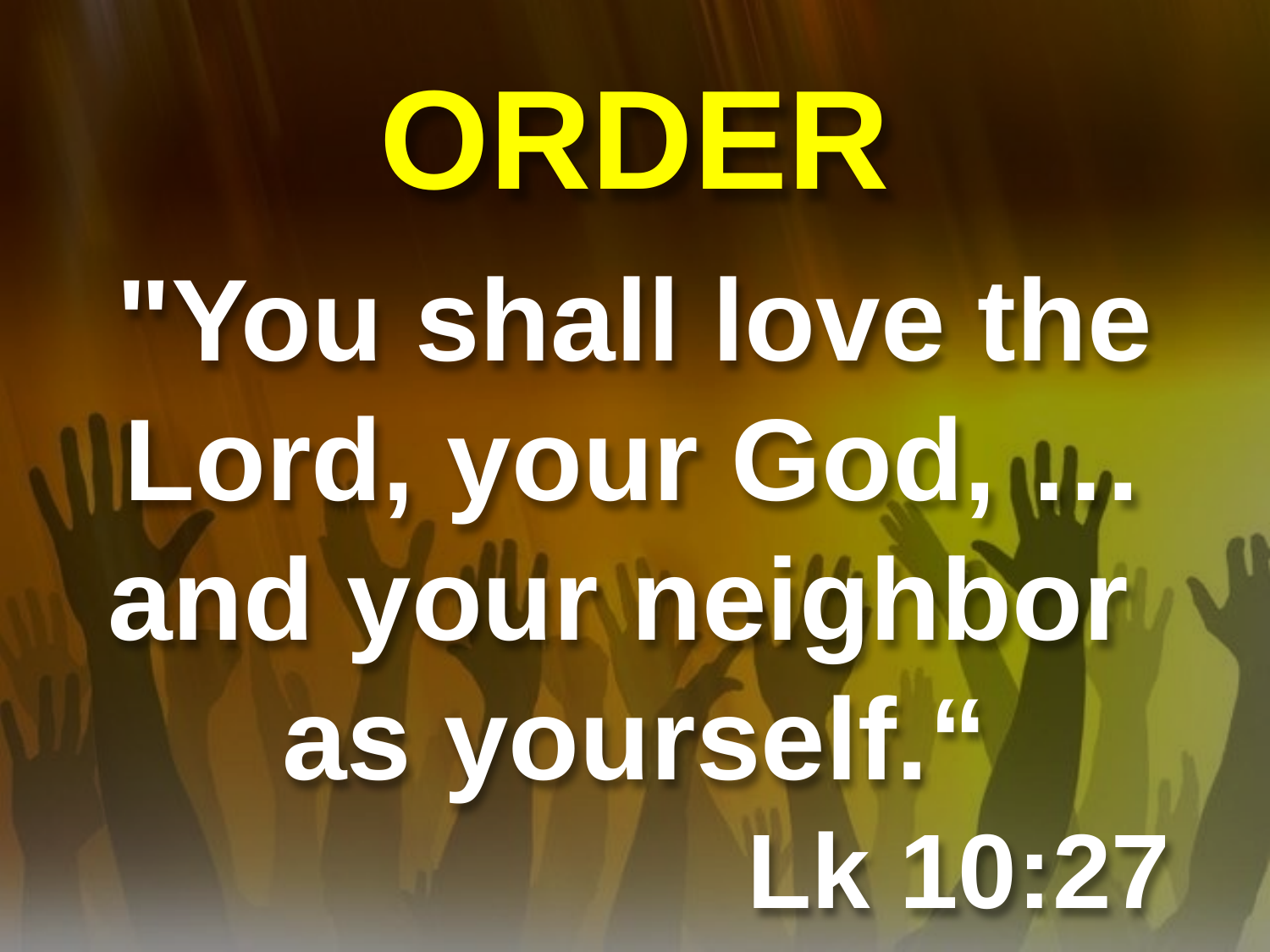

# ORDER
"You shall love the Lord, your God, … and your neighbor
as yourself.“
                      Lk 10:27